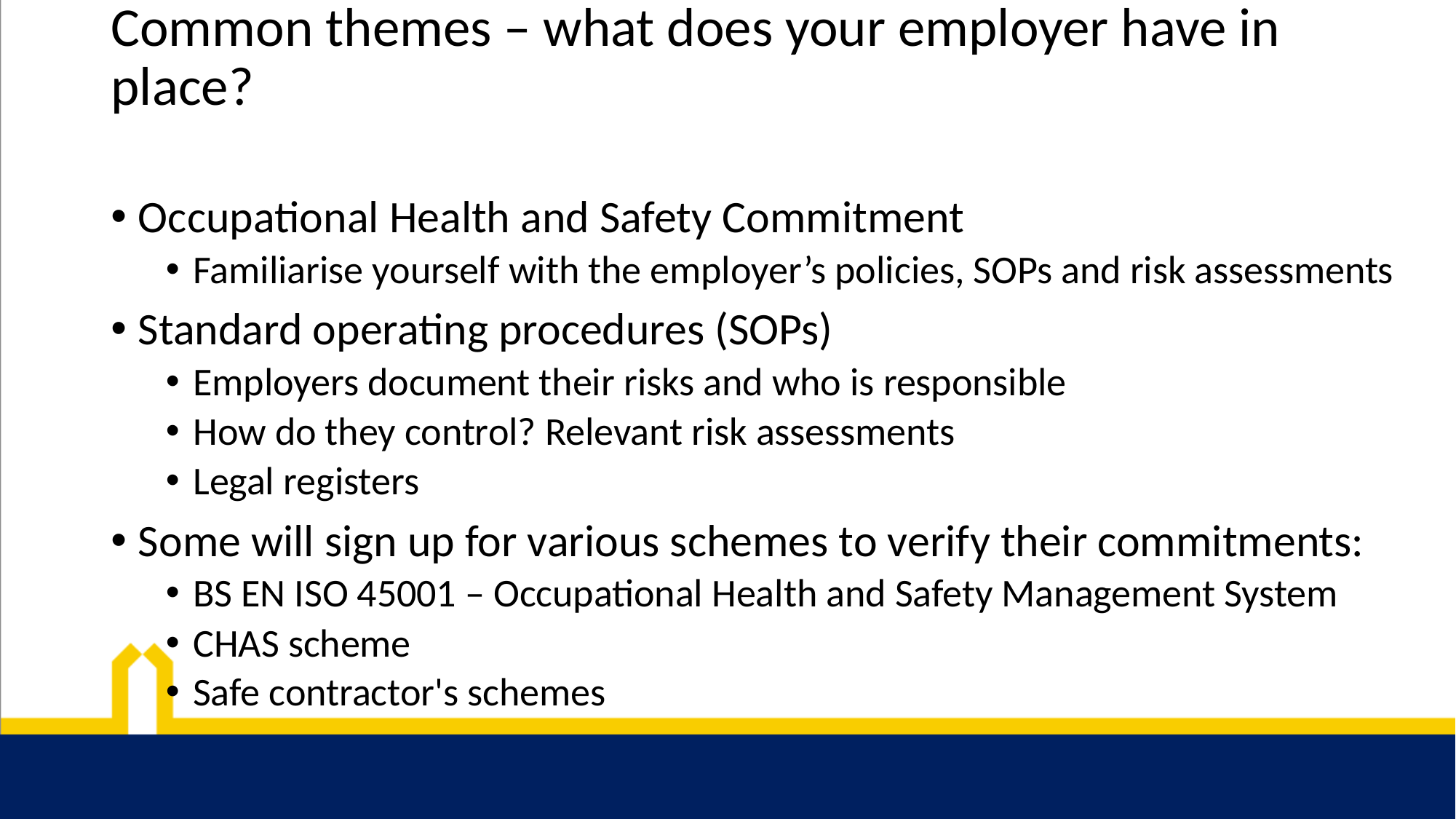

# Common themes – what does your employer have in place?

Occupational Health and Safety Commitment
Familiarise yourself with the employer’s policies, SOPs and risk assessments
Standard operating procedures (SOPs)
Employers document their risks and who is responsible
How do they control? Relevant risk assessments
Legal registers
Some will sign up for various schemes to verify their commitments:
BS EN ISO 45001 – Occupational Health and Safety Management System
CHAS scheme
Safe contractor's schemes